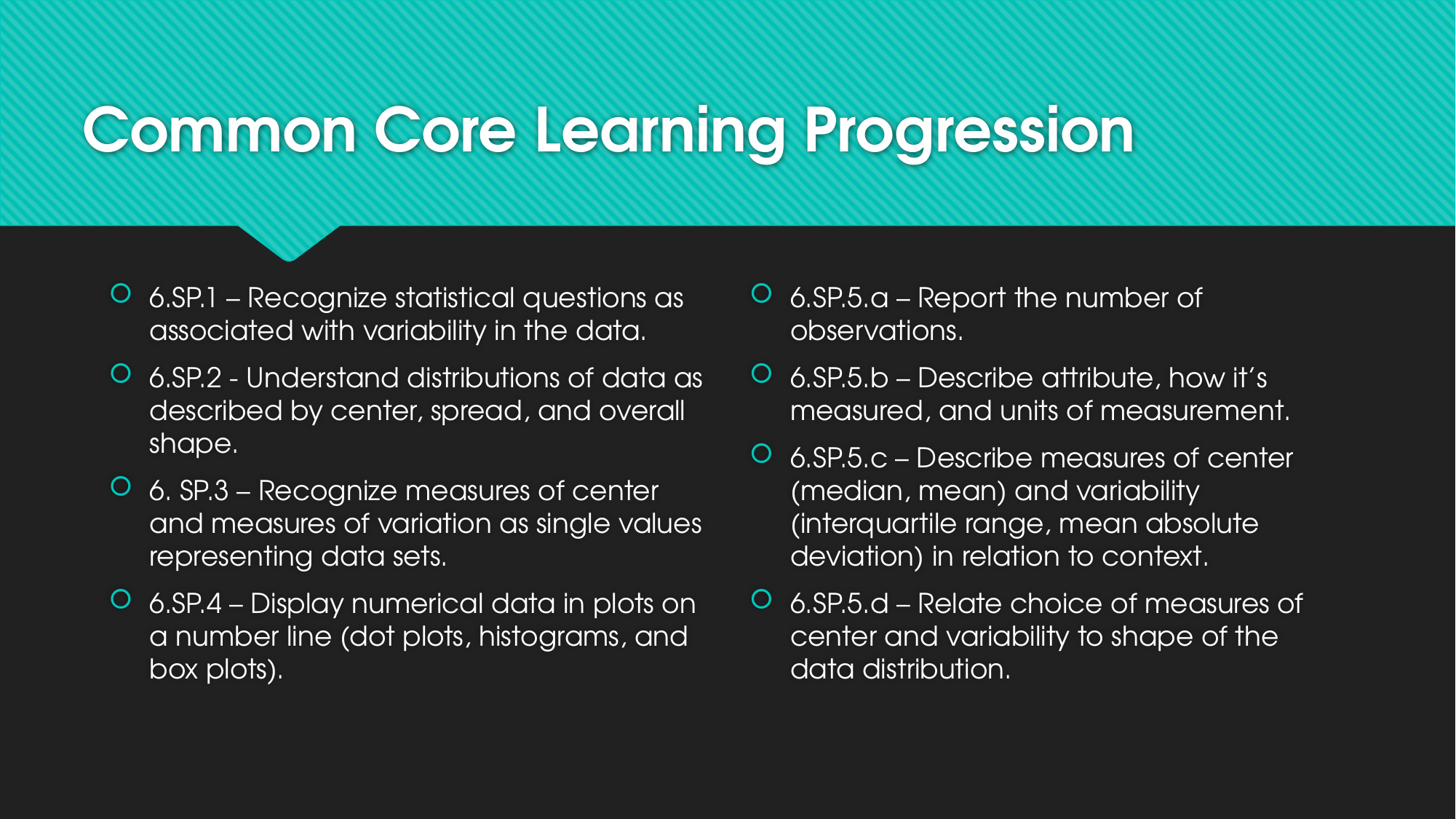

# Common Core Learning Progression
6.SP.1 – Recognize statistical questions as associated with variability in the data.
6.SP.2 - Understand distributions of data as described by center, spread, and overall shape.
6. SP.3 – Recognize measures of center and measures of variation as single values representing data sets.
6.SP.4 – Display numerical data in plots on a number line (dot plots, histograms, and box plots).
6.SP.5.a – Report the number of observations.
6.SP.5.b – Describe attribute, how it’s measured, and units of measurement.
6.SP.5.c – Describe measures of center (median, mean) and variability (interquartile range, mean absolute deviation) in relation to context.
6.SP.5.d – Relate choice of measures of center and variability to shape of the data distribution.